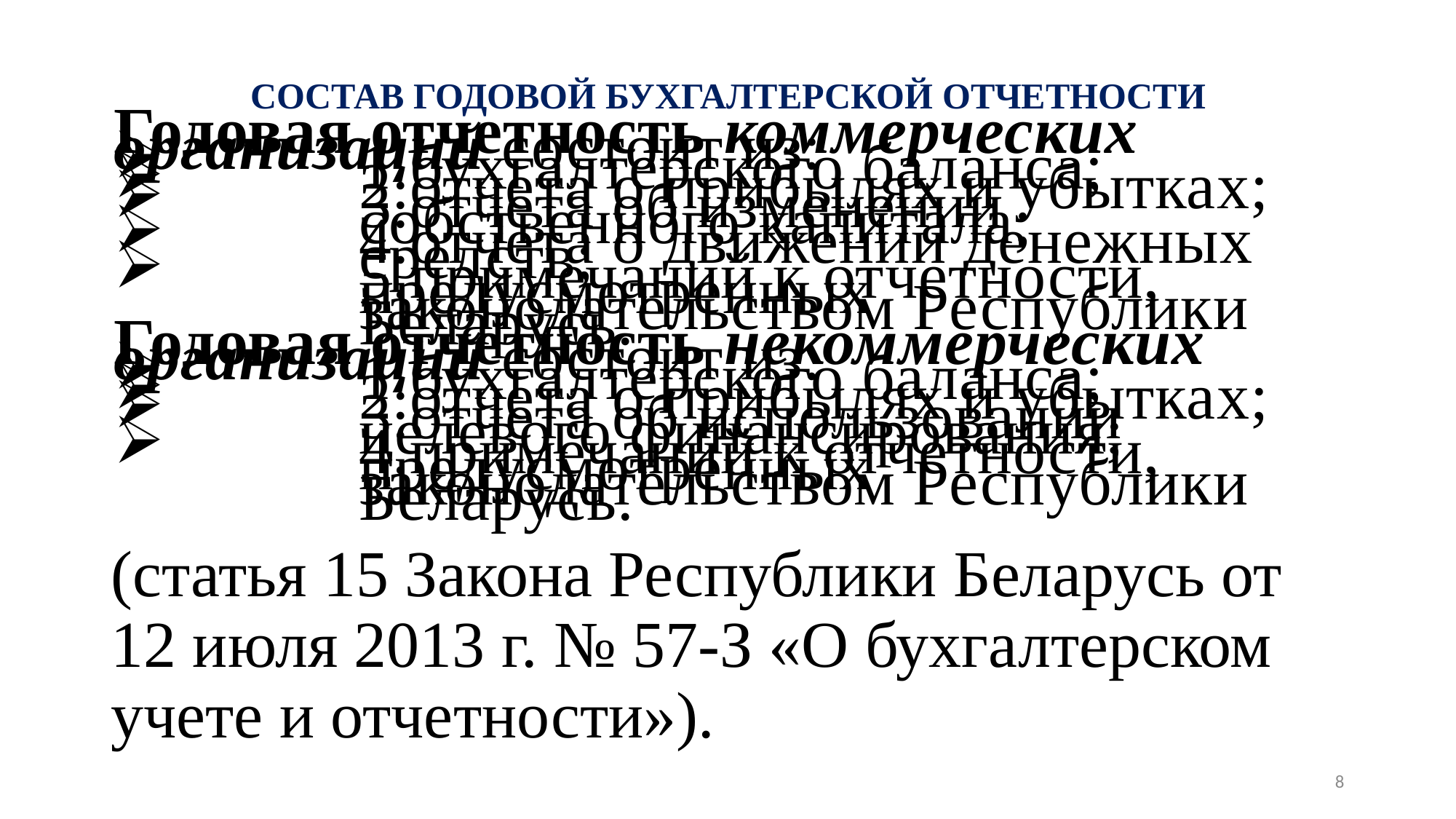

# СОСТАВ ГОДОВОЙ БУХГАЛТЕРСКОЙ ОТЧЕТНОСТИ
Годовая отчетность коммерческих организаций состоит из:
1.бухгалтерского баланса;
2.отчета о прибылях и убытках;
3.отчета об изменении собственного капитала;
4.отчета о движении денежных средств;
5.примечаний к отчетности, предусмотренных законодательством Республики Беларусь.
Годовая отчетность некоммерческих организаций состоит из:
1.бухгалтерского баланса;
2.отчета о прибылях и убытках;
3.отчета об использовании целевого финансирования;
4.примечаний к отчетности, предусмотренных законодательством Республики Беларусь.
(статья 15 Закона Республики Беларусь от 12 июля 2013 г. № 57-З «О бухгалтерском учете и отчетности»).

8